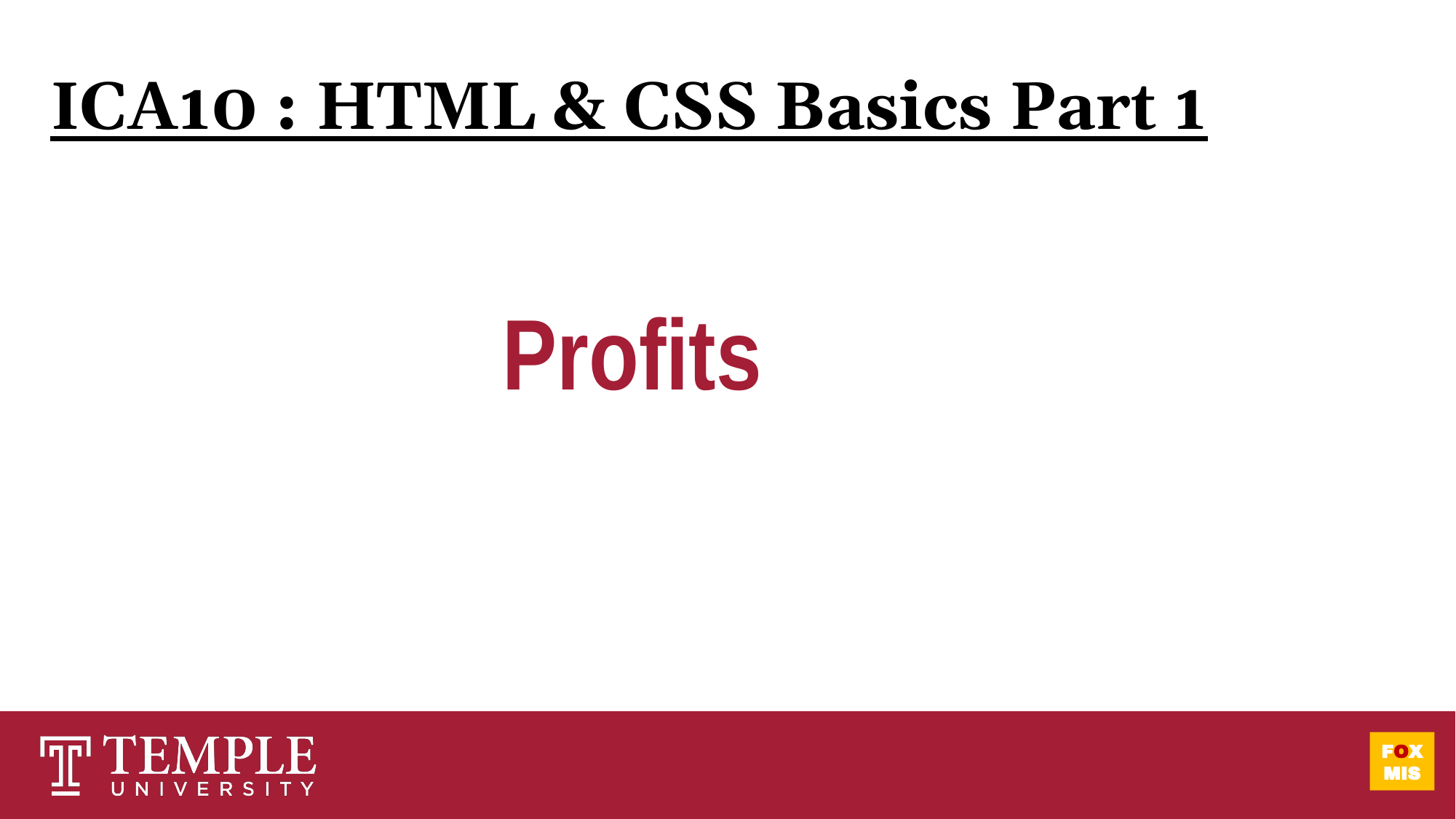

# ICA10 : HTML & CSS Basics Part 1
Profits
FOX
MIS